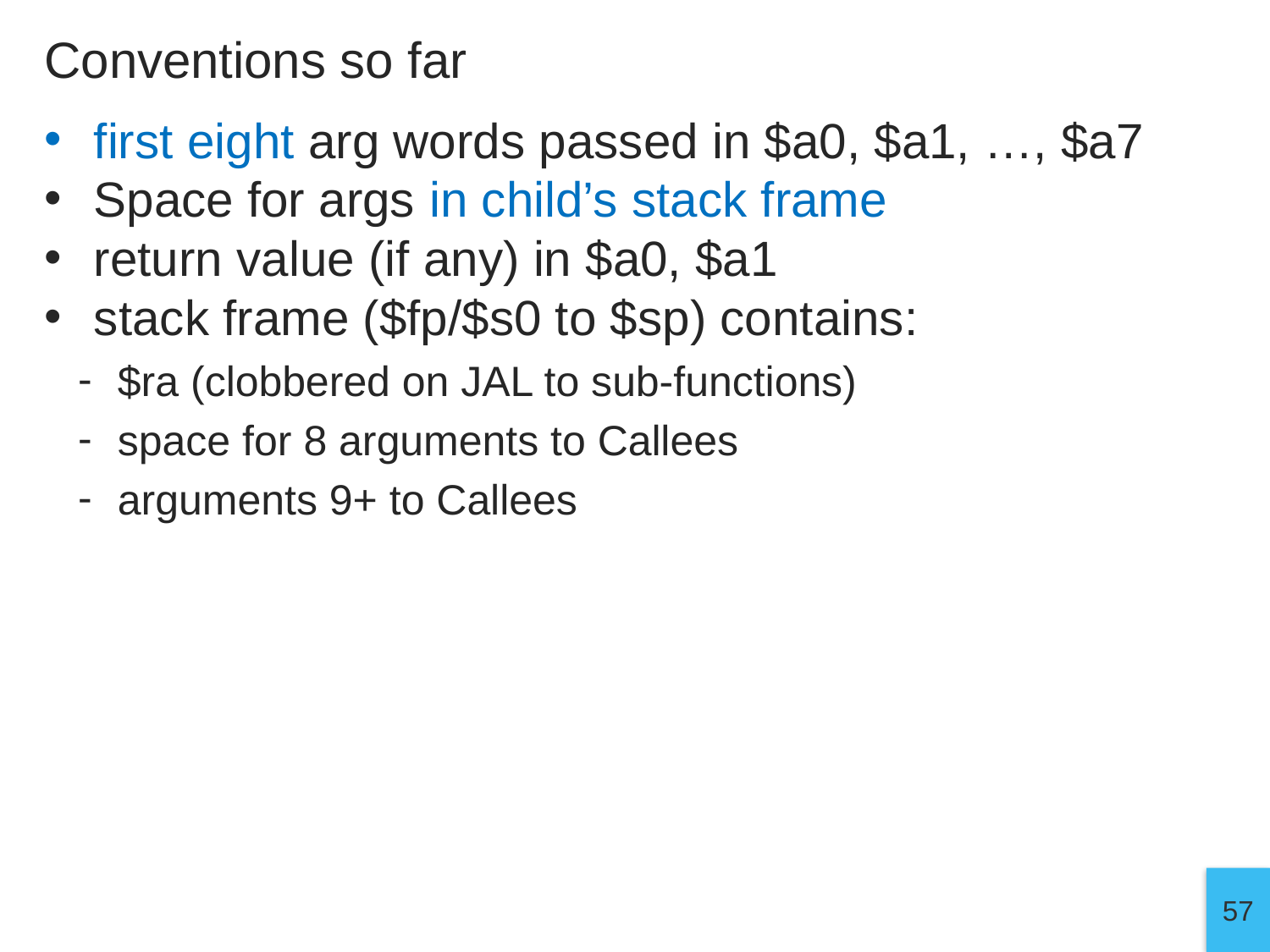

# Conventions so far
first eight arg words passed in $a0, $a1, …, $a7
Space for args in child’s stack frame
return value (if any) in $a0, $a1
stack frame ($fp/$s0 to $sp) contains:
$ra (clobbered on JAL to sub-functions)
space for 8 arguments to Callees
arguments 9+ to Callees

57